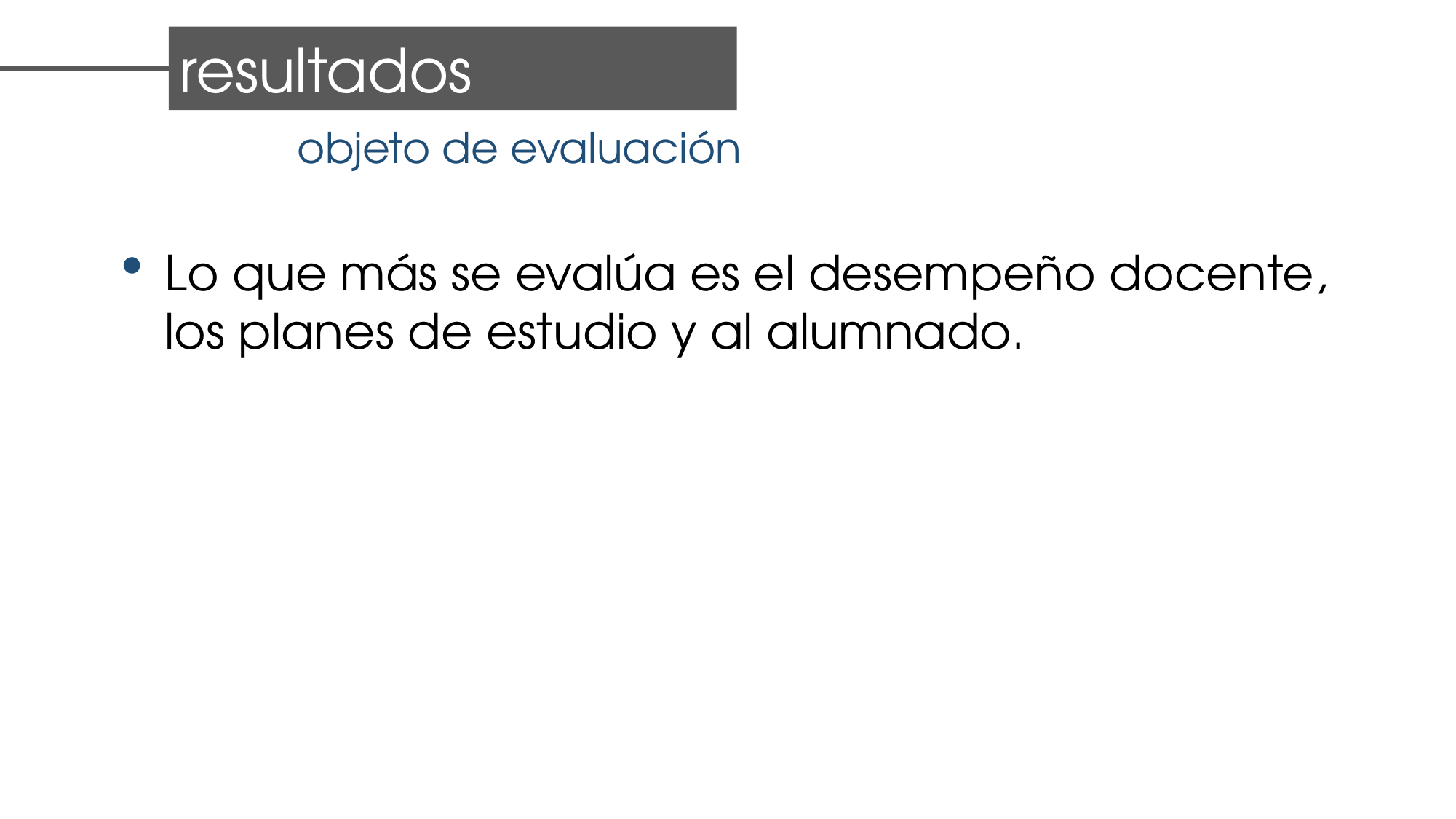

resultados
objeto de evaluación
Lo que más se evalúa es el desempeño docente, los planes de estudio y al alumnado.